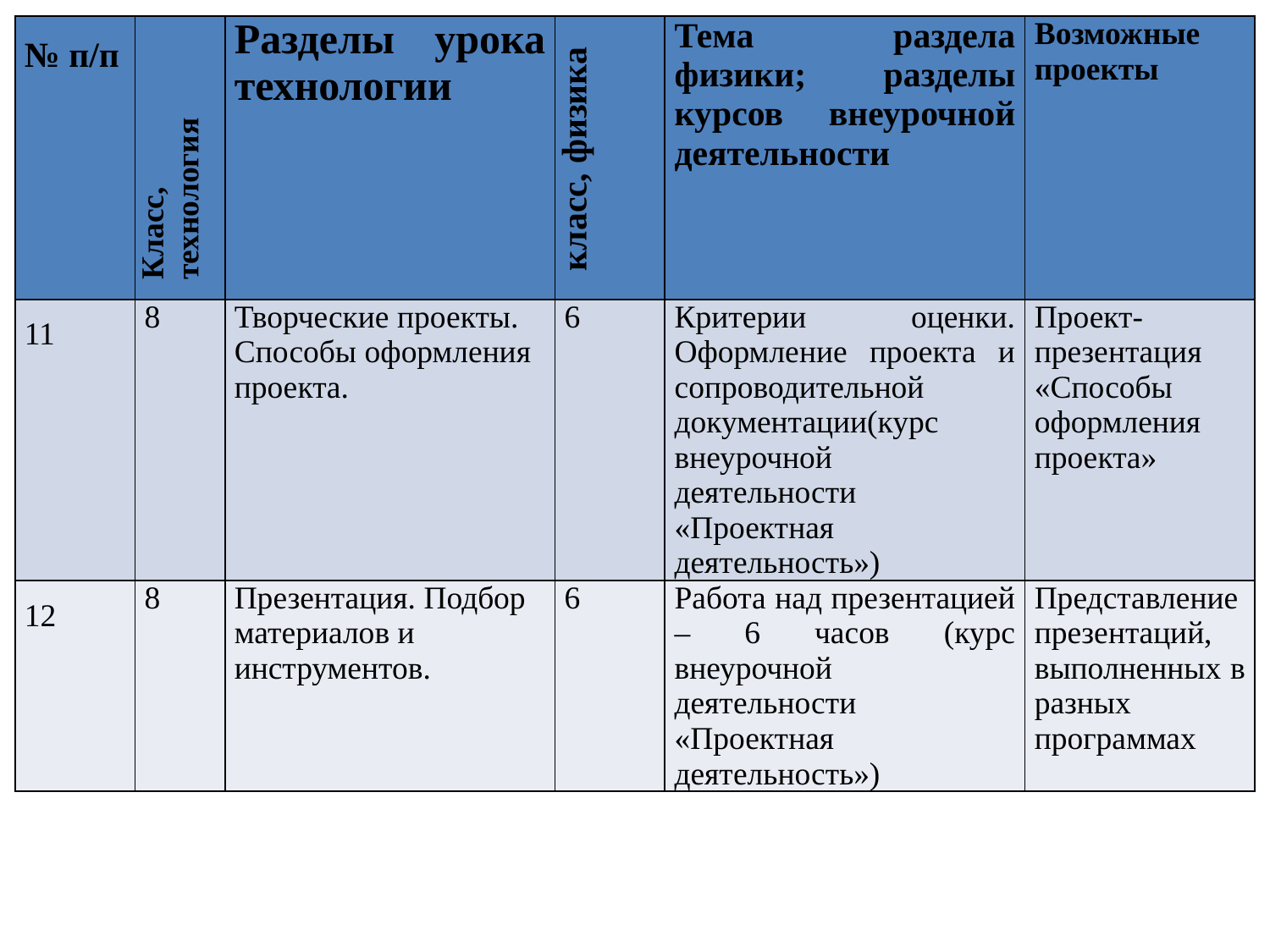

| № п/п | Класс, технология | Разделы урока технологии | класс, физика | Тема раздела физики; разделы курсов внеурочной деятельности | Возможные проекты |
| --- | --- | --- | --- | --- | --- |
| 11 | 8 | Творческие проекты. Способы оформления проекта. | 6 | Критерии оценки. Оформление проекта и сопроводительной документации(курс внеурочной деятельности «Проектная деятельность») | Проект-презентация «Способы оформления проекта» |
| 12 | 8 | Презентация. Подбор материалов и инструментов. | 6 | Работа над презентацией – 6 часов (курс внеурочной деятельности «Проектная деятельность») | Представление презентаций, выполненных в разных программах |